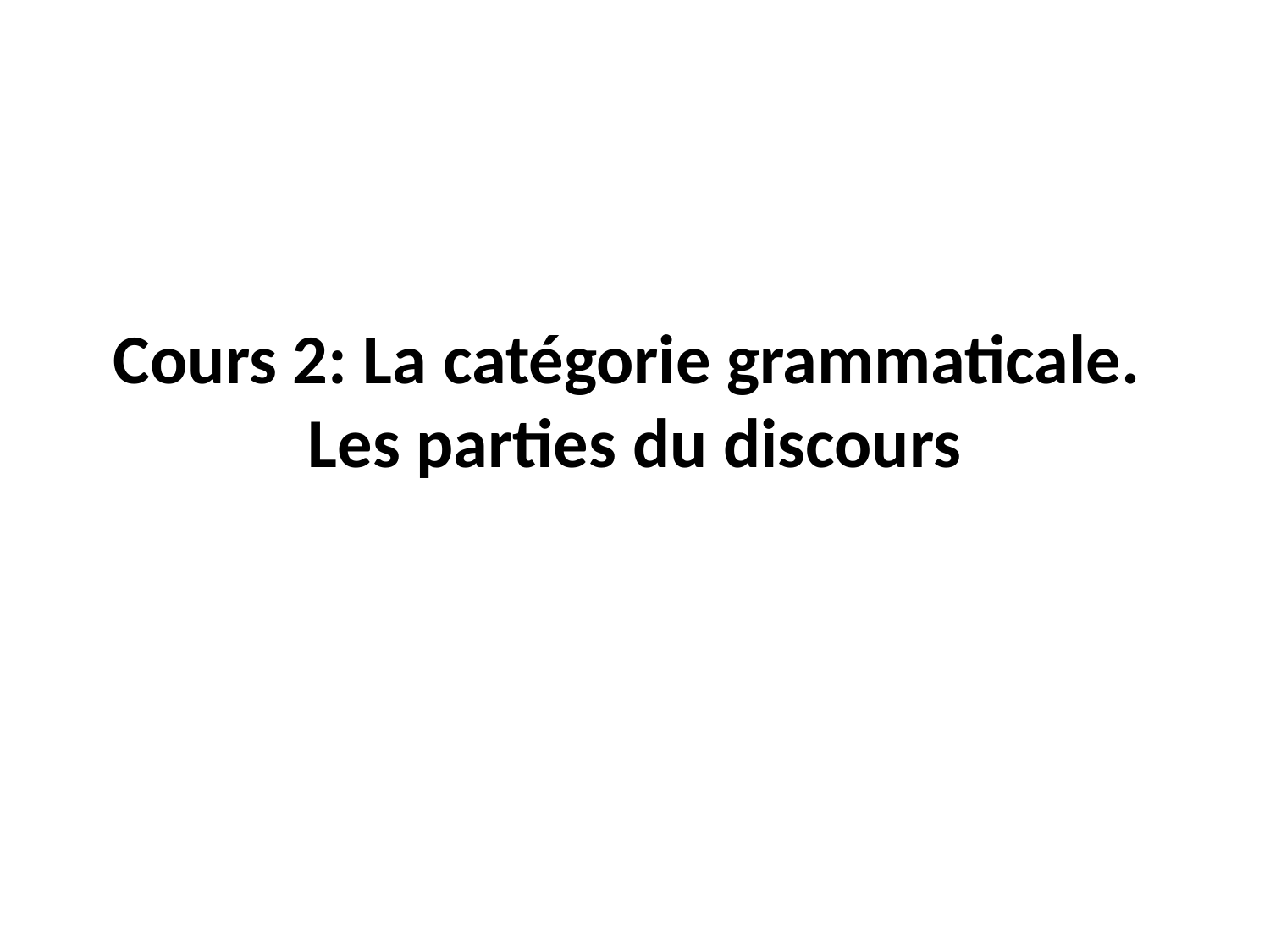

# Cours 2: La catégorie grammaticale. Les parties du discours